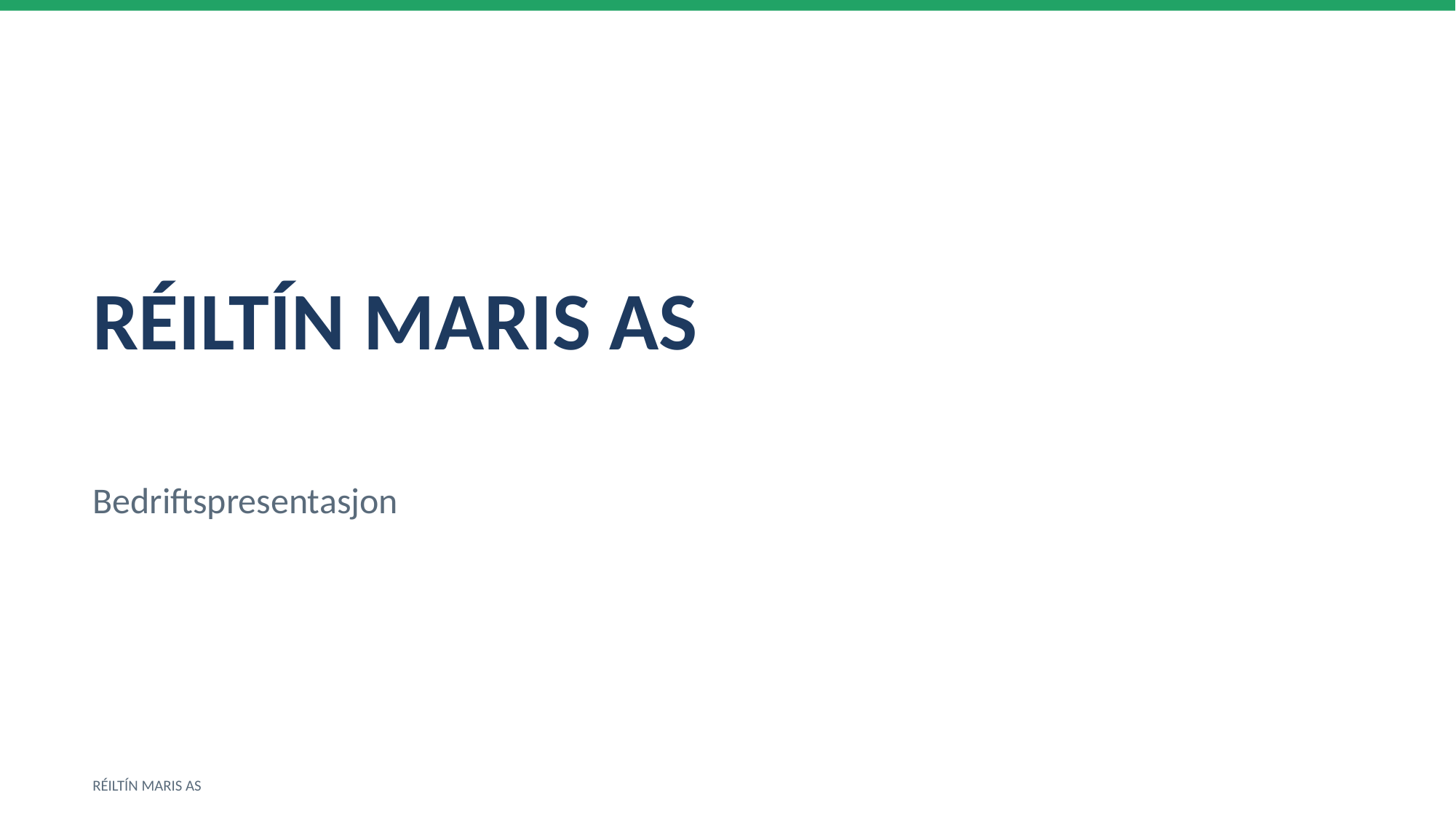

RÉILTÍN MARIS AS
Bedriftspresentasjon
RÉILTÍN MARIS AS